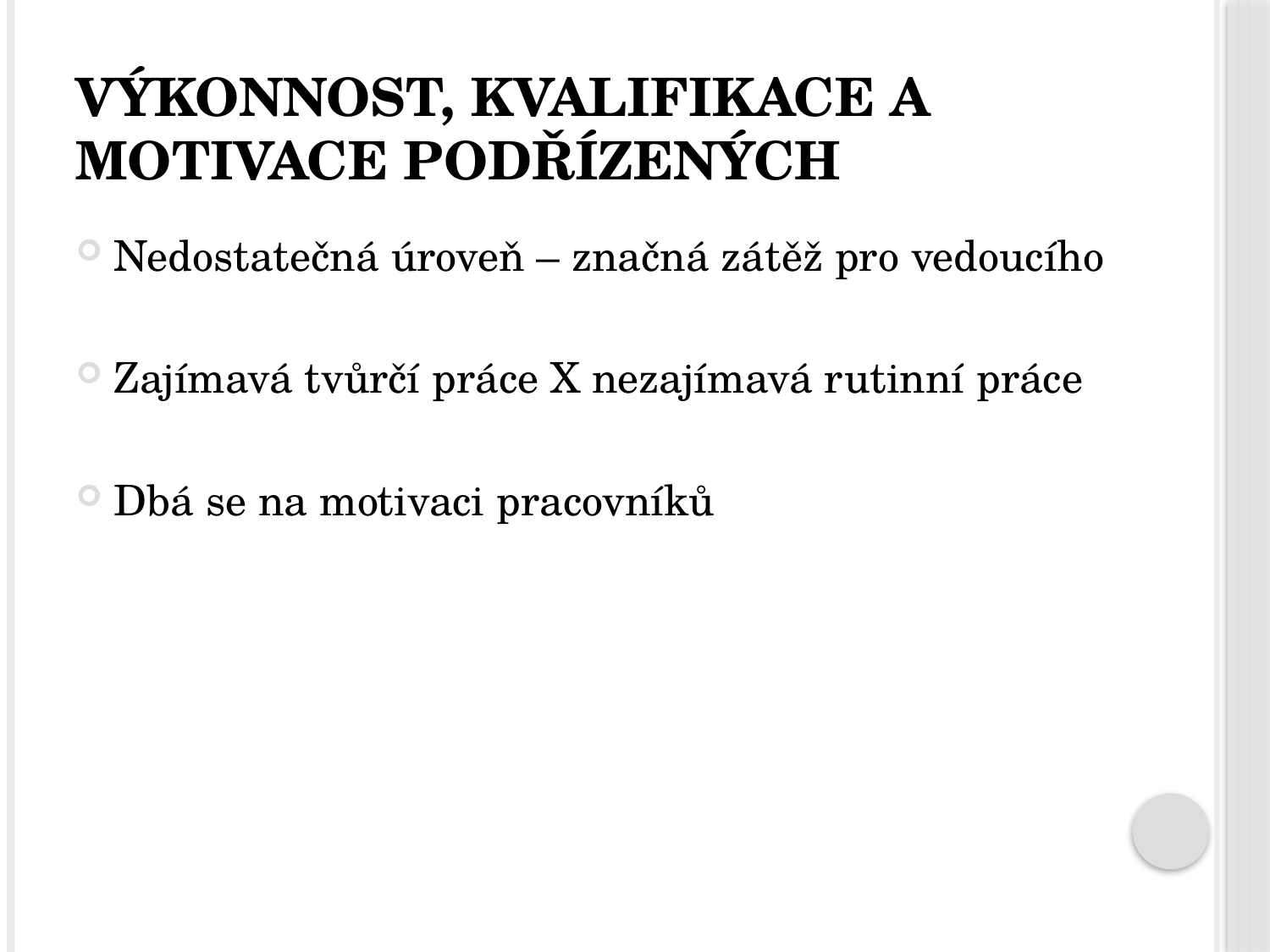

# Výkonnost, kvalifikace a motivace podřízených
Nedostatečná úroveň – značná zátěž pro vedoucího

Zajímavá tvůrčí práce X nezajímavá rutinní práce

Dbá se na motivaci pracovníků